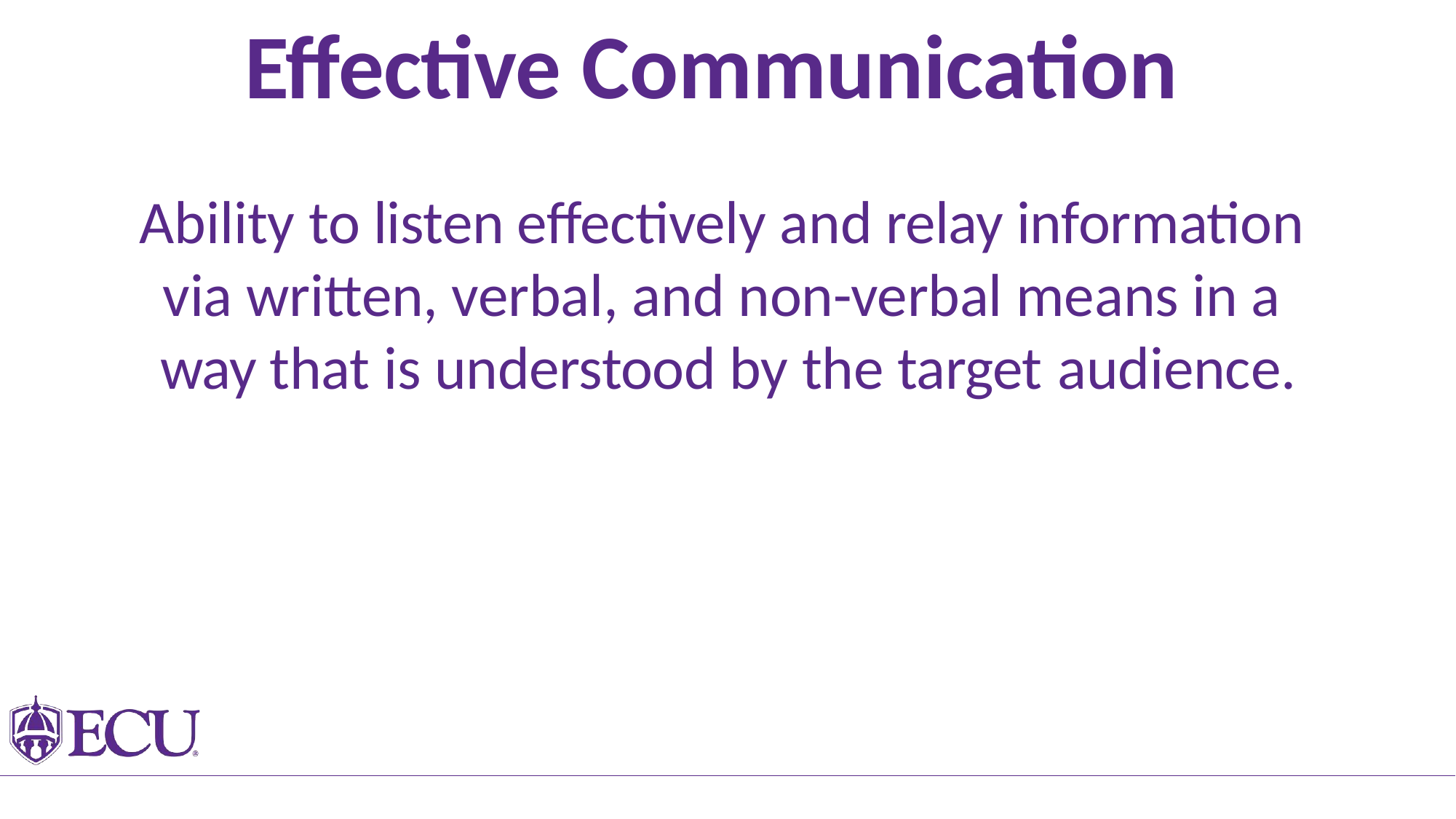

Effective Communication
Ability to listen effectively and relay information  via written, verbal, and non-verbal means in a  way that is understood by the target audience.